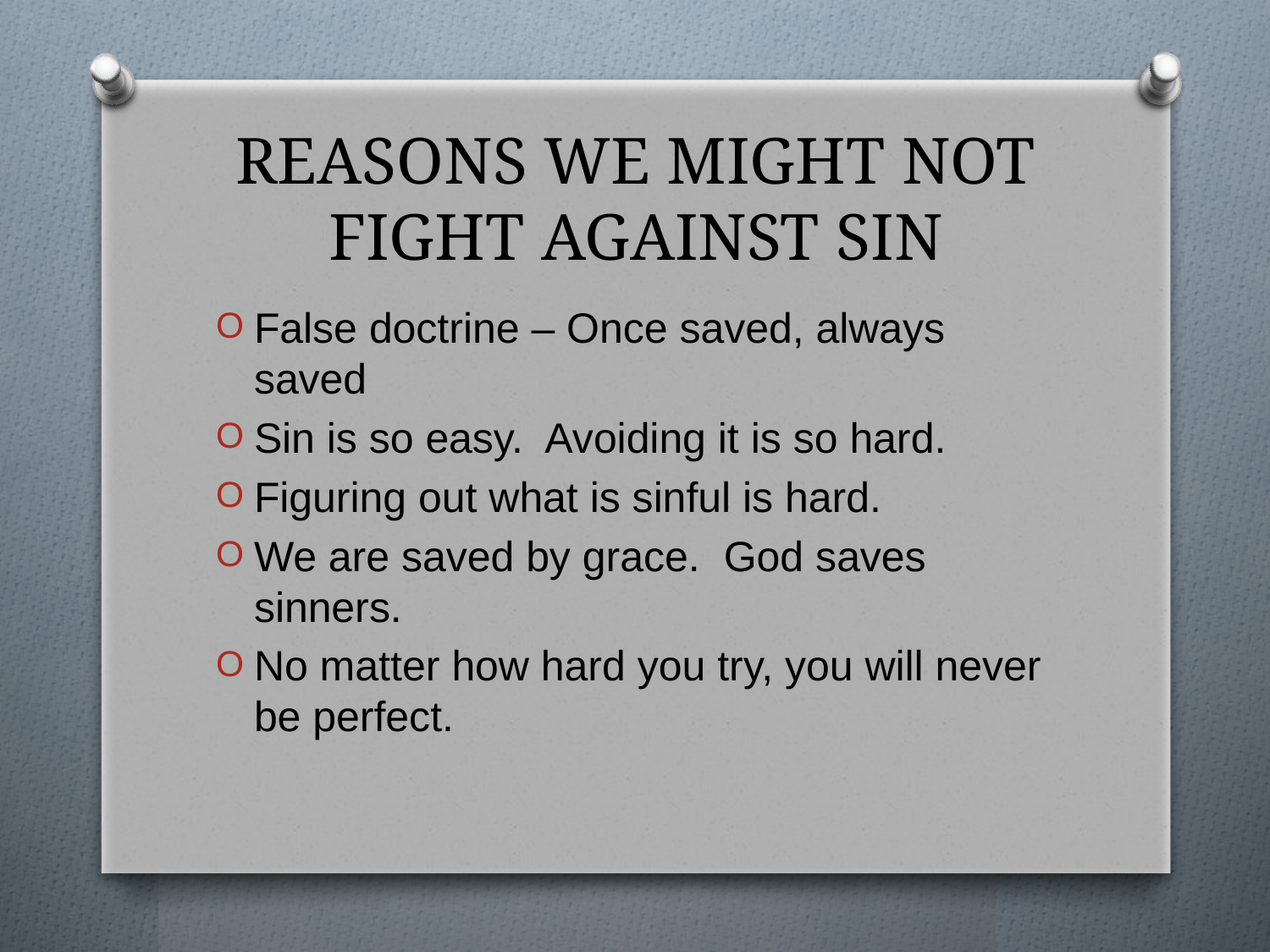

# REASONS WE MIGHT NOT FIGHT AGAINST SIN
False doctrine – Once saved, always saved
Sin is so easy.  Avoiding it is so hard.
Figuring out what is sinful is hard.
We are saved by grace.  God saves sinners.
No matter how hard you try, you will never be perfect.